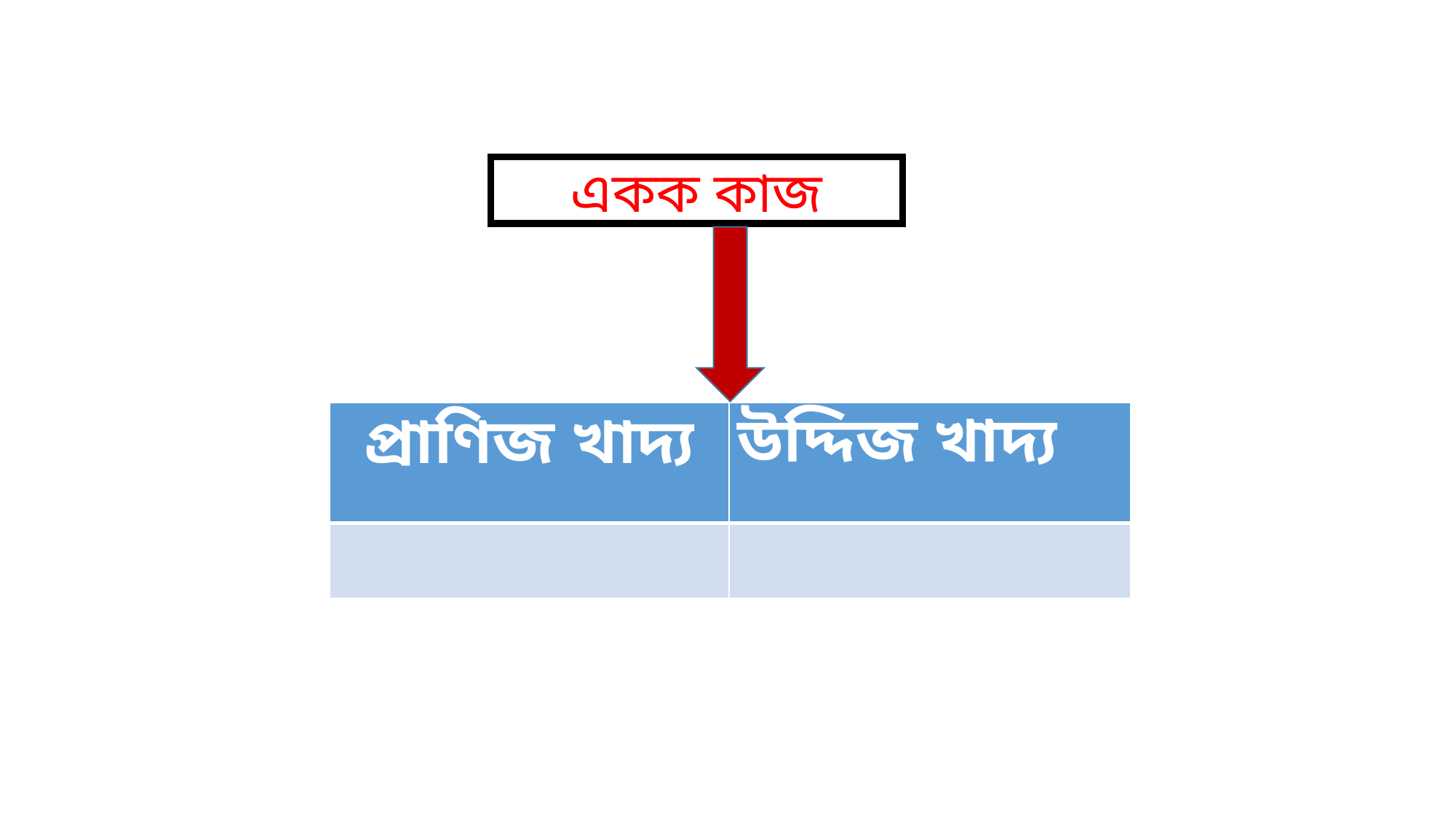

একক কাজ

| প্রাণিজ খাদ্য | উদ্দিজ খাদ্য |
| --- | --- |
|  |  |